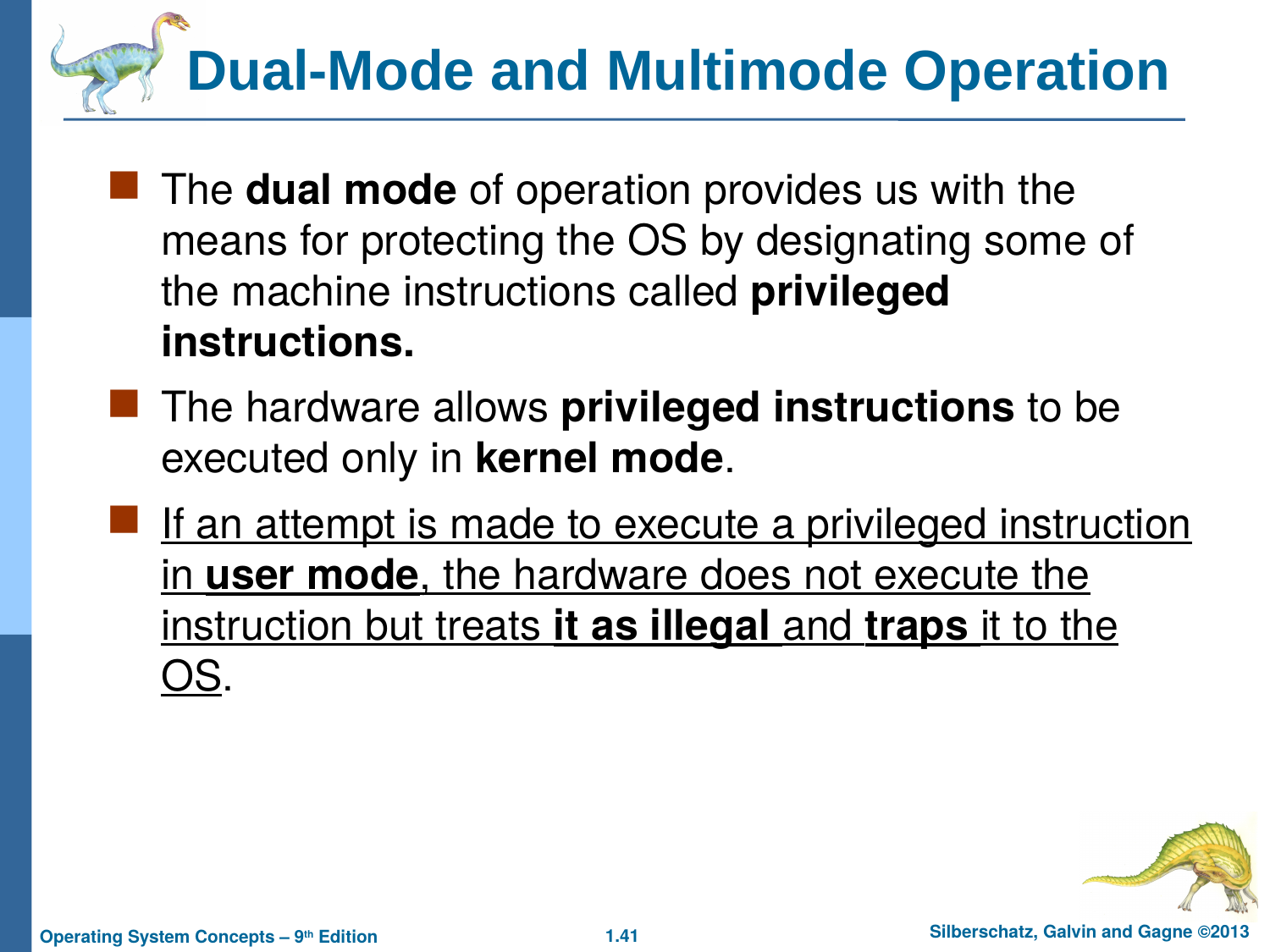

Dual-Mode and Multimode Operation
The dual mode of operation provides us with the means for protecting the OS by designating some of the machine instructions called privileged instructions.
The hardware allows privileged instructions to be executed only in kernel mode.
If an attempt is made to execute a privileged instruction in user mode, the hardware does not execute the instruction but treats it as illegal and traps it to the OS.